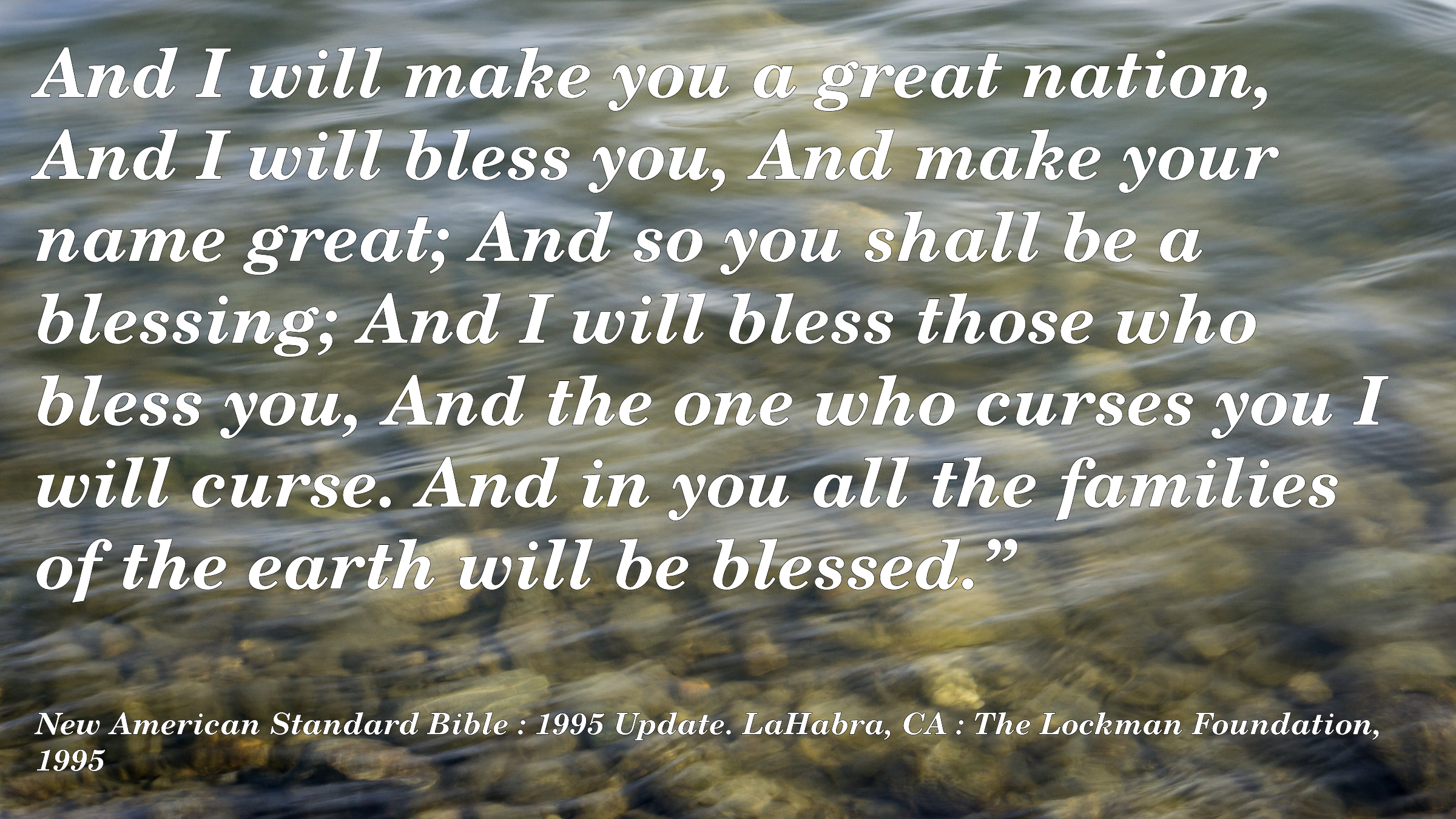

And I will make you a great nation, And I will bless you, And make your name great; And so you shall be a blessing; And I will bless those who bless you, And the one who curses you I will curse. And in you all the families of the earth will be blessed.”

New American Standard Bible : 1995 Update. LaHabra, CA : The Lockman Foundation, 1995